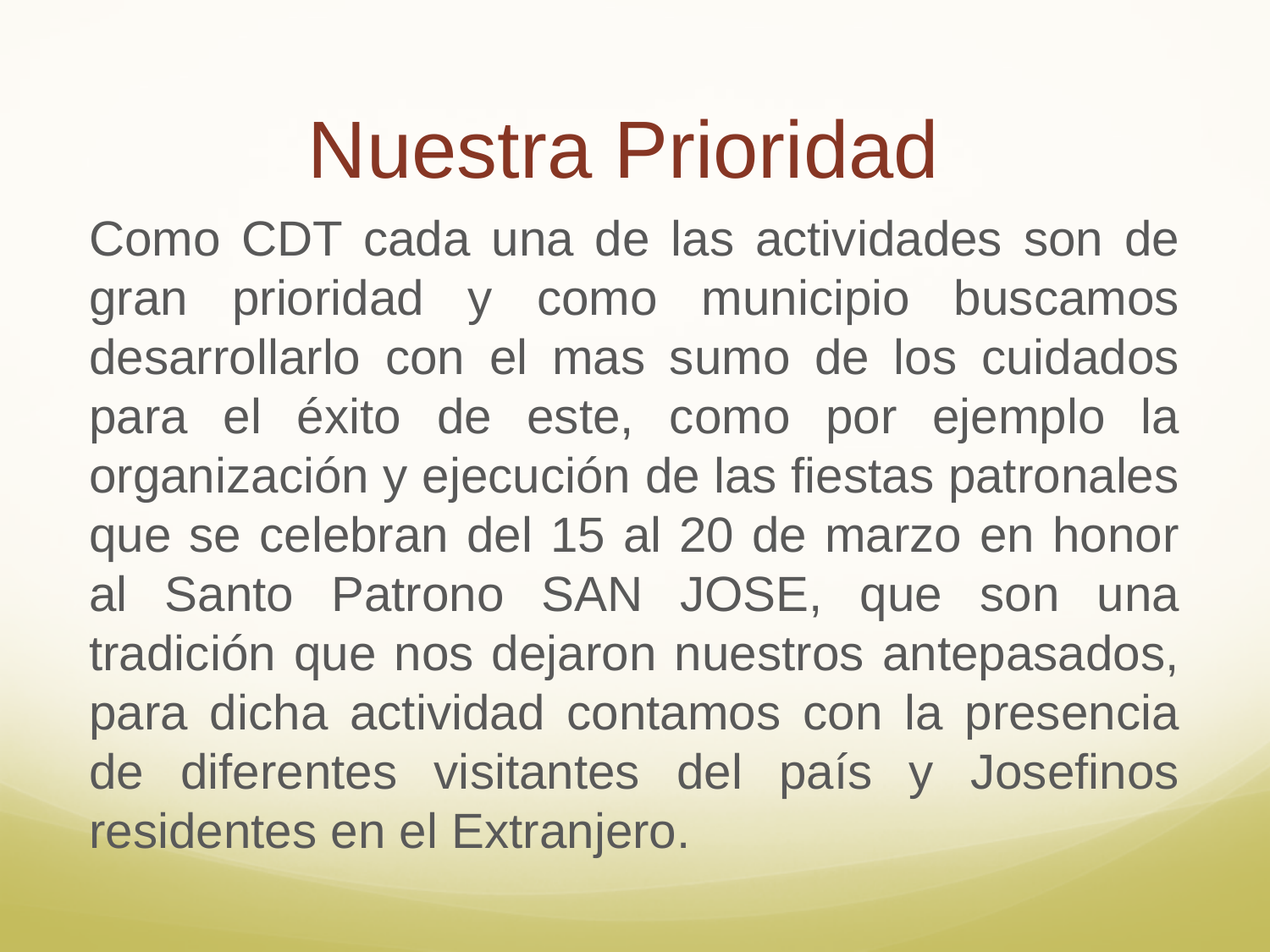

# Nuestra Prioridad
Como CDT cada una de las actividades son de gran prioridad y como municipio buscamos desarrollarlo con el mas sumo de los cuidados para el éxito de este, como por ejemplo la organización y ejecución de las fiestas patronales que se celebran del 15 al 20 de marzo en honor al Santo Patrono SAN JOSE, que son una tradición que nos dejaron nuestros antepasados, para dicha actividad contamos con la presencia de diferentes visitantes del país y Josefinos residentes en el Extranjero.